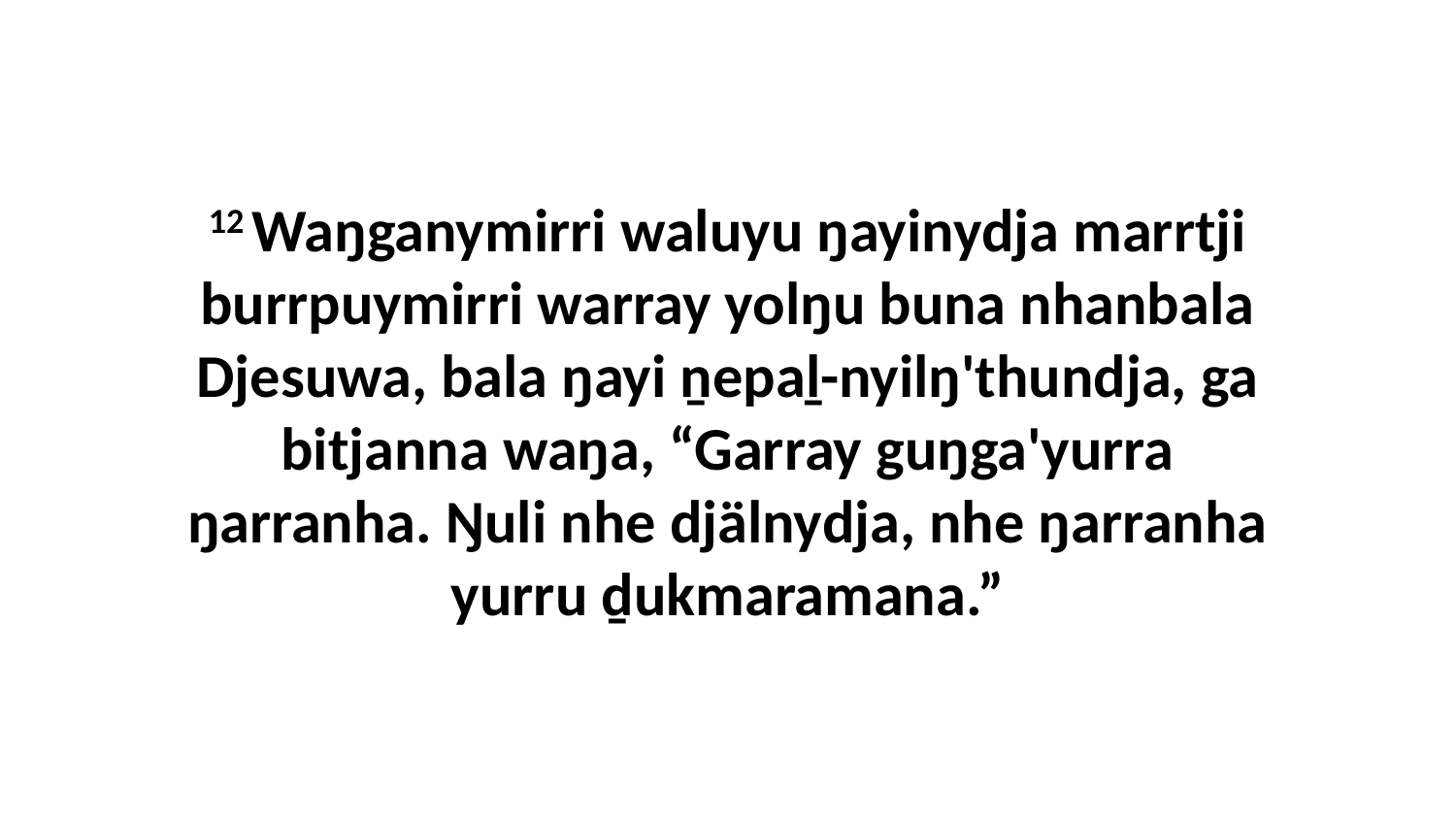

12 Waŋganymirri waluyu ŋayinydja marrtji burrpuymirri warray yolŋu buna nhanbala Djesuwa, bala ŋayi ṉepaḻ-nyilŋ'thundja, ga bitjanna waŋa, “Garray guŋga'yurra ŋarranha. Ŋuli nhe djälnydja, nhe ŋarranha yurru ḏukmaramana.”